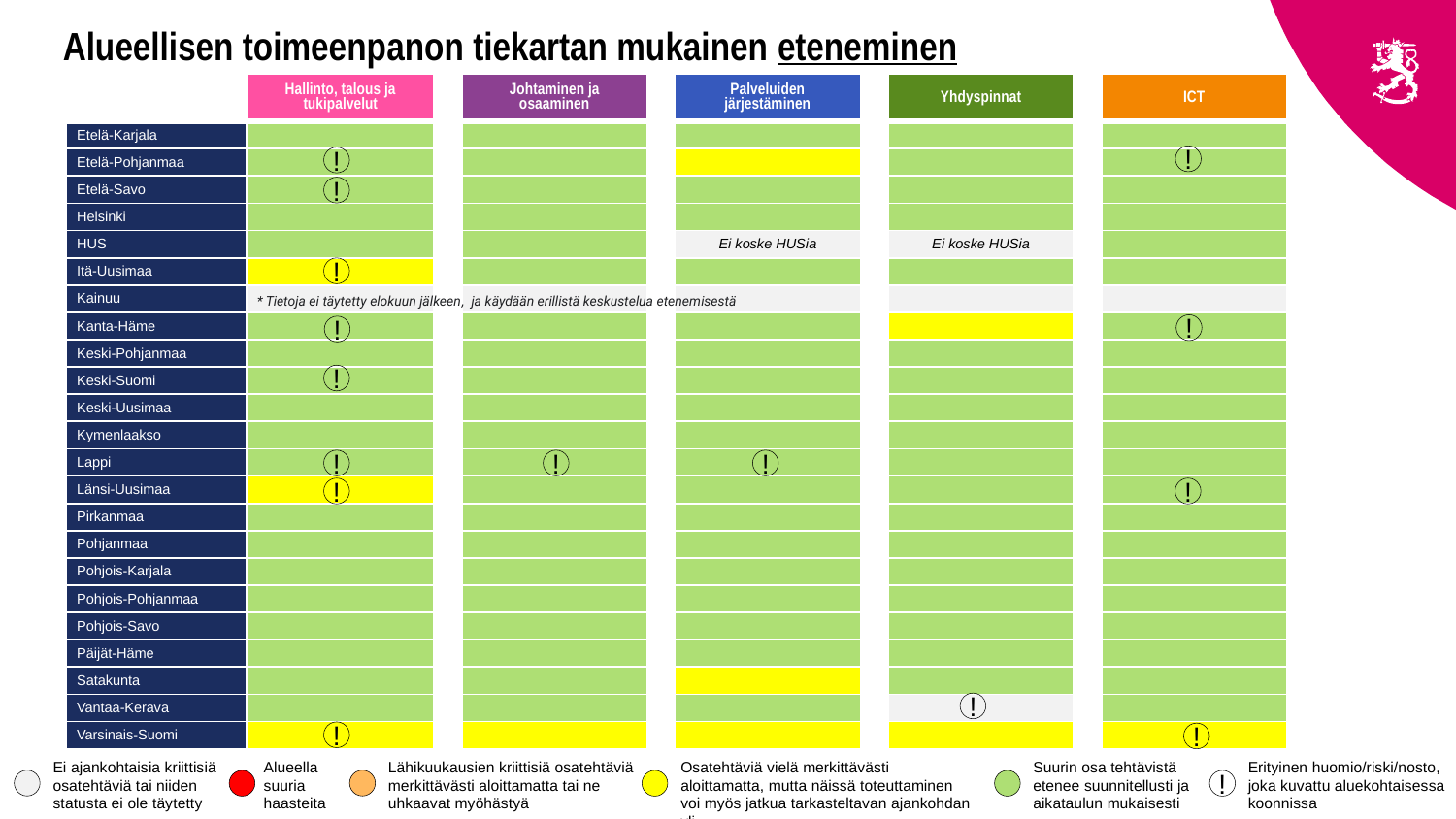

Alueellisen toimeenpanon tiekartan mukainen eteneminen
|  | Hallinto, talous ja tukipalvelut |  | Johtaminen ja osaaminen |  | Palveluiden järjestäminen |  | Yhdyspinnat |  | ICT |
| --- | --- | --- | --- | --- | --- | --- | --- | --- | --- |
| Etelä-Karjala |  |  |  |  |  |  |  |  |  |
| Etelä-Pohjanmaa |  |  |  |  |  |  |  |  |  |
| Etelä-Savo |  |  |  |  |  |  |  |  |  |
| Helsinki |  |  |  |  |  |  |  |  |  |
| HUS |  |  |  |  | Ei koske HUSia |  | Ei koske HUSia |  |  |
| Itä-Uusimaa |  |  |  |  |  |  |  |  |  |
| Kainuu |  |  |  |  |  |  |  |  |  |
| Kanta-Häme |  |  |  |  |  |  |  |  |  |
| Keski-Pohjanmaa |  |  |  |  |  |  |  |  |  |
| Keski-Suomi |  |  |  |  |  |  |  |  |  |
| Keski-Uusimaa |  |  |  |  |  |  |  |  |  |
| Kymenlaakso |  |  |  |  |  |  |  |  |  |
| Lappi |  |  |  |  |  |  |  |  |  |
| Länsi-Uusimaa |  |  |  |  |  |  |  |  |  |
| Pirkanmaa |  |  |  |  |  |  |  |  |  |
| Pohjanmaa |  |  |  |  |  |  |  |  |  |
| Pohjois-Karjala |  |  |  |  |  |  |  |  |  |
| Pohjois-Pohjanmaa |  |  |  |  |  |  |  |  |  |
| Pohjois-Savo |  |  |  |  |  |  |  |  |  |
| Päijät-Häme |  |  |  |  |  |  |  |  |  |
| Satakunta |  |  |  |  |  |  |  |  |  |
| Vantaa-Kerava |  |  |  |  |  |  |  |  |  |
| Varsinais-Suomi |  |  |  |  |  |  |  |  |  |
!
!
!
!
* Tietoja ei täytetty elokuun jälkeen,  ja käydään erillistä keskustelua etenemisestä
!
!
!
!
!
!
!
!
!
!
!
Ei ajankohtaisia kriittisiä osatehtäviä tai niiden statusta ei ole täytetty
Alueella suuria haasteita
Lähikuukausien kriittisiä osatehtäviä merkittävästi aloittamatta tai ne uhkaavat myöhästyä
Osatehtäviä vielä merkittävästi aloittamatta, mutta näissä toteuttaminen voi myös jatkua tarkasteltavan ajankohdan yli
Suurin osa tehtävistä etenee suunnitellusti ja aikataulun mukaisesti
Erityinen huomio/riski/nosto, joka kuvattu aluekohtaisessa koonnissa

!